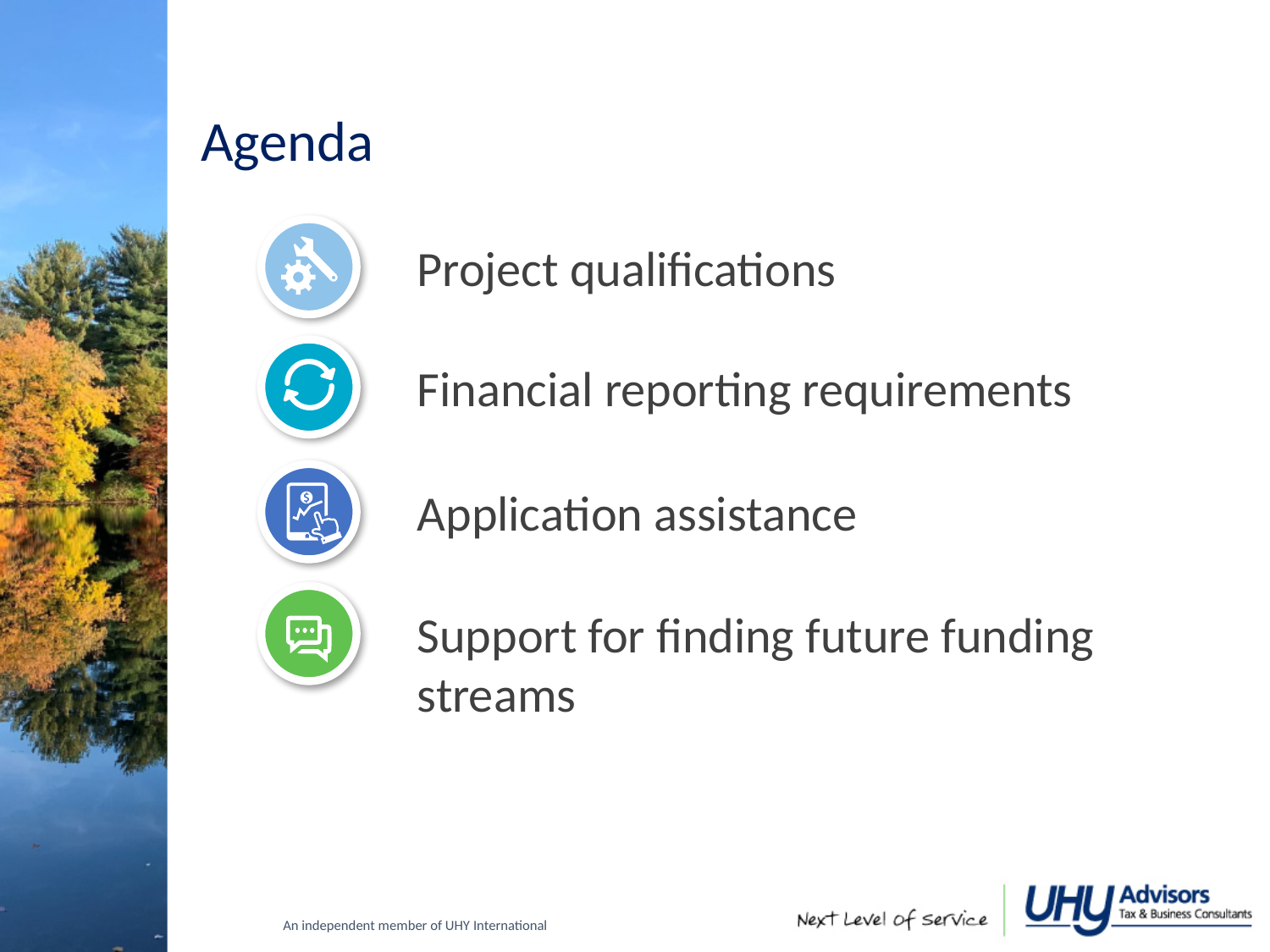

# Agenda

Project qualifications

Financial reporting requirements

Application assistance

Support for finding future funding streams